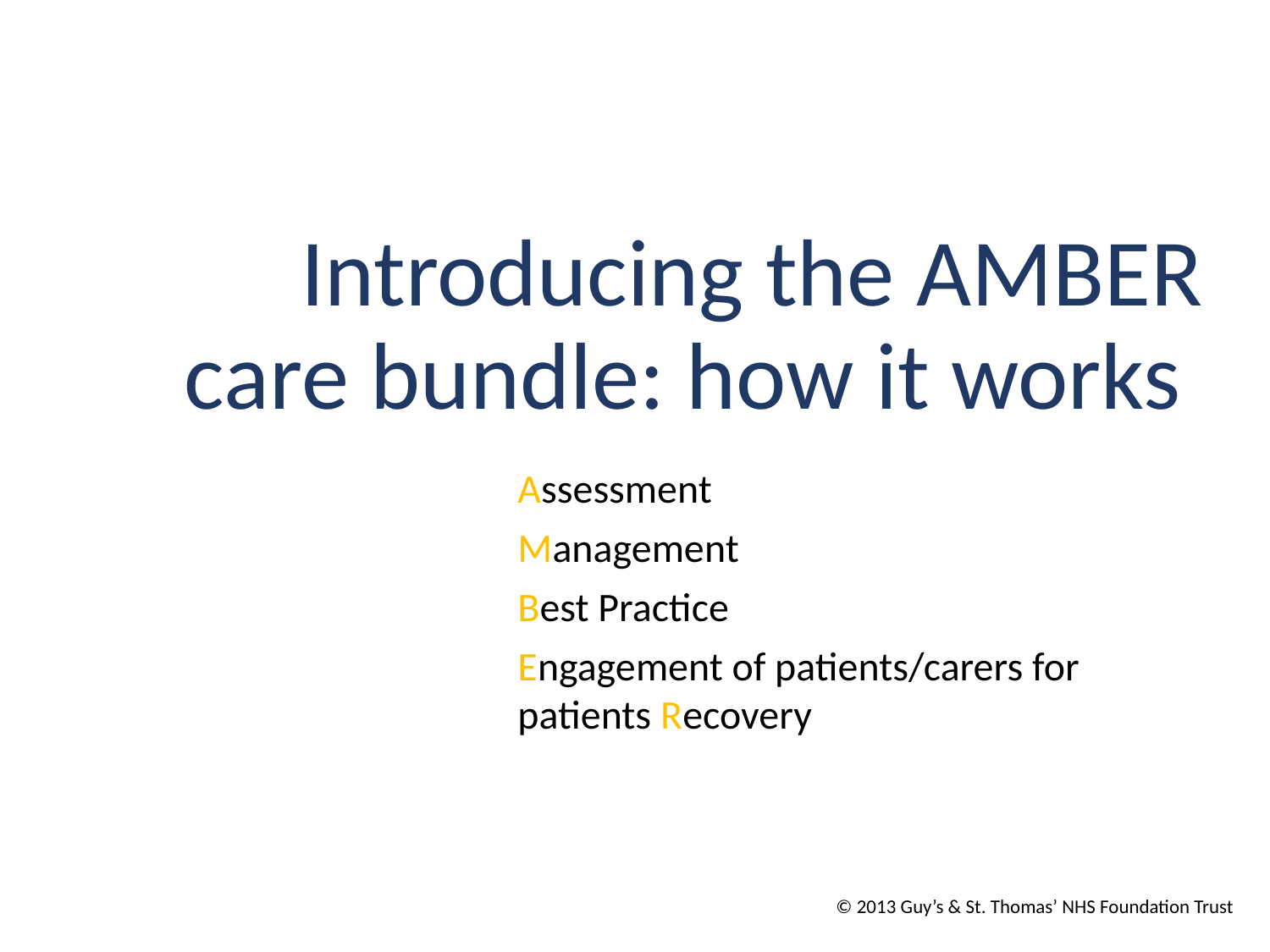

# Introducing the AMBER care bundle: how it works
Assessment
Management
Best Practice
Engagement of patients/carers for patients Recovery is uncertain
© 2013 Guy’s & St. Thomas’ NHS Foundation Trust